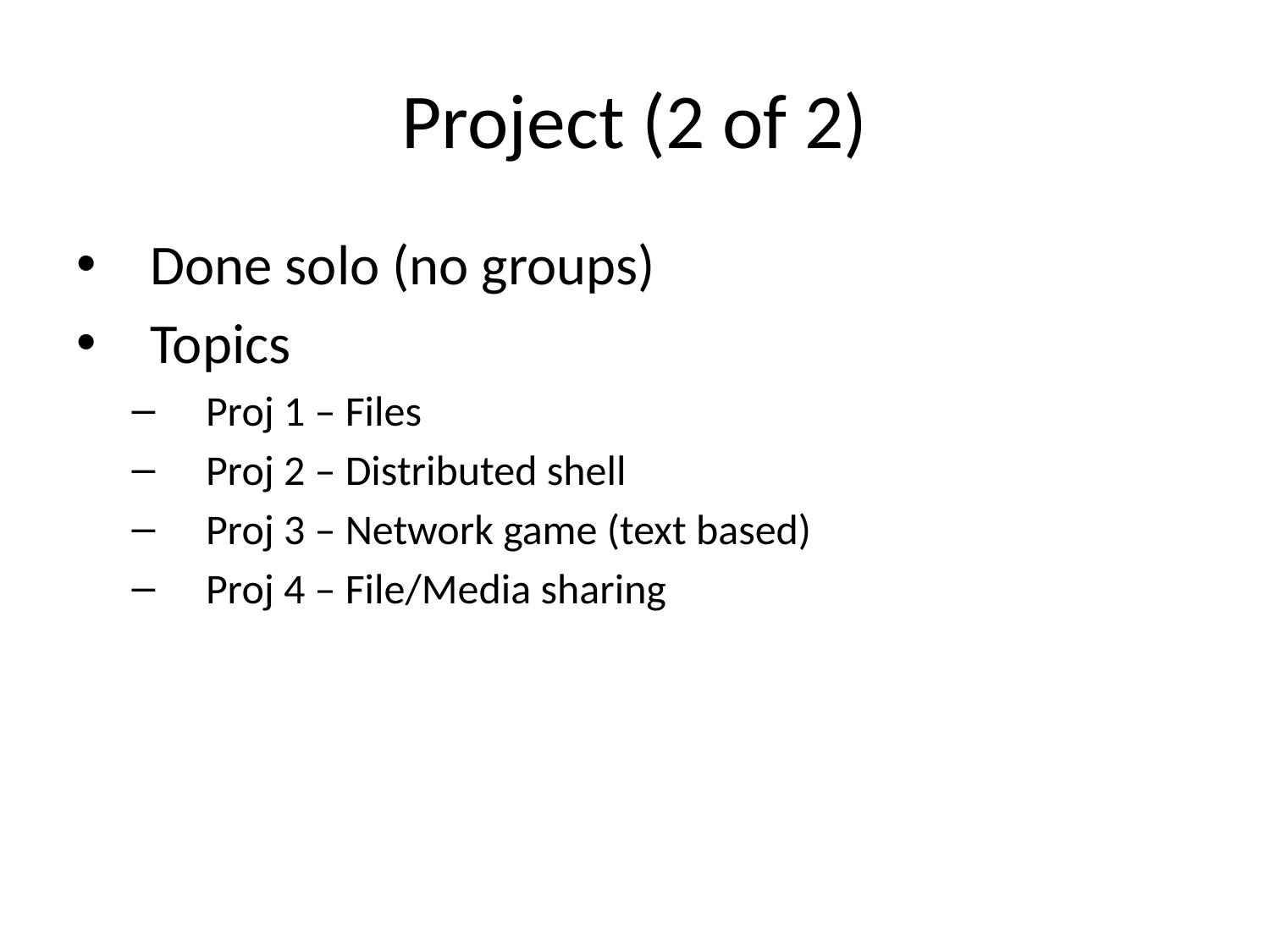

# Project (2 of 2)
Done solo (no groups)
Topics
Proj 1 – Files
Proj 2 – Distributed shell
Proj 3 – Network game (text based)
Proj 4 – File/Media sharing